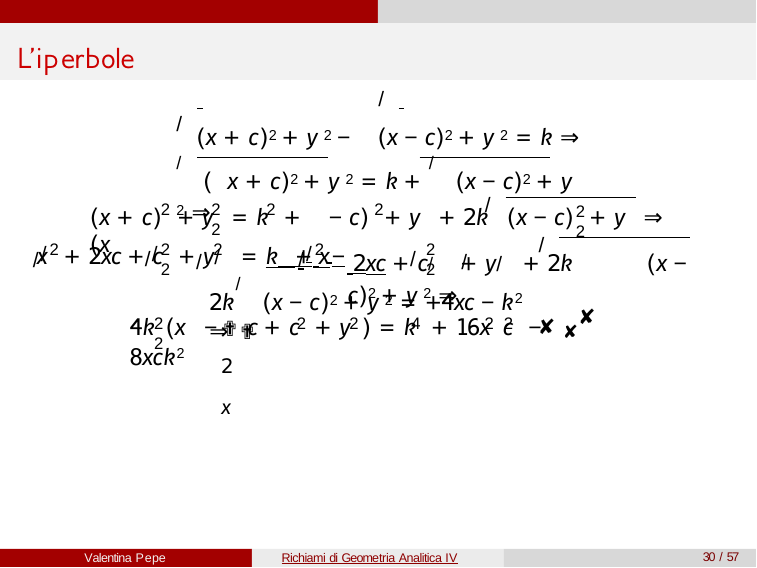

# L’iperbole
 		/
/
(x + c)2 + y 2 −	(x − c)2 + y 2 = k ⇒
/(x + c)2 + y 2 = k + /(x − c)2 + y 2 ⇒

/

2
2	2	2	2
2	2
(x + c)  + y   = k  + (x
− c)  + y   + 2k	(x − c)  + y   ⇒
/

2
2	2	2
2
2	2
/
/
/
 2xc + c/ + y/ + 2k	(x − c)2 + y 2 ⇒
x   + 2xc + c  + y/ = k   + x	−
/
/
/
/
/
/
2k/(x − c)2 + y 2 = +4xc − k2 ⇒
✘
✟	✘
4k  (x   −	c + c  + y  ) = k  + 16x  c  − 8xck2
2	2
2	2	4	2  2
✘
✟2x

Valentina Pepe
Richiami di Geometria Analitica IV
30 / 57